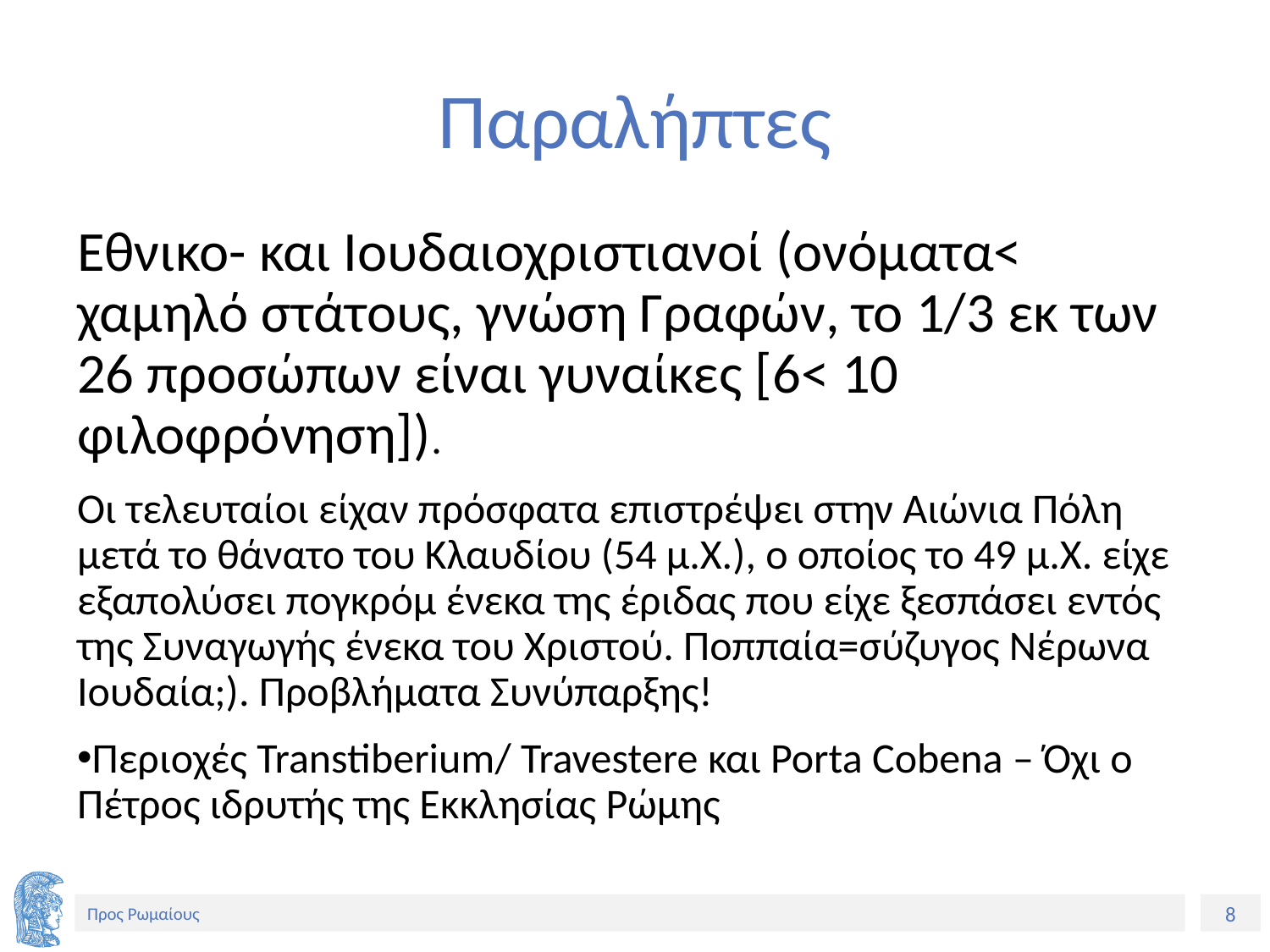

# Παραλήπτες
Εθνικο- και Ιουδαιοχριστιανοί (ονόματα< χαμηλό στάτους, γνώση Γραφών, το 1/3 εκ των 26 προσώπων είναι γυναίκες [6< 10 φιλοφρόνηση]).
Οι τελευταίοι είχαν πρόσφατα επιστρέψει στην Αιώνια Πόλη μετά το θάνατο του Κλαυδίου (54 μ.Χ.), ο οποίος το 49 μ.Χ. είχε εξαπολύσει πογκρόμ ένεκα της έριδας που είχε ξεσπάσει εντός της Συναγωγής ένεκα του Χριστού. Ποππαία=σύζυγος Νέρωνα Ιουδαία;). Προβλήματα Συνύπαρξης!
Περιοχές Transtiberium/ Travestere και Porta Cobena – Όχι ο Πέτρος ιδρυτής της Εκκλησίας Ρώμης